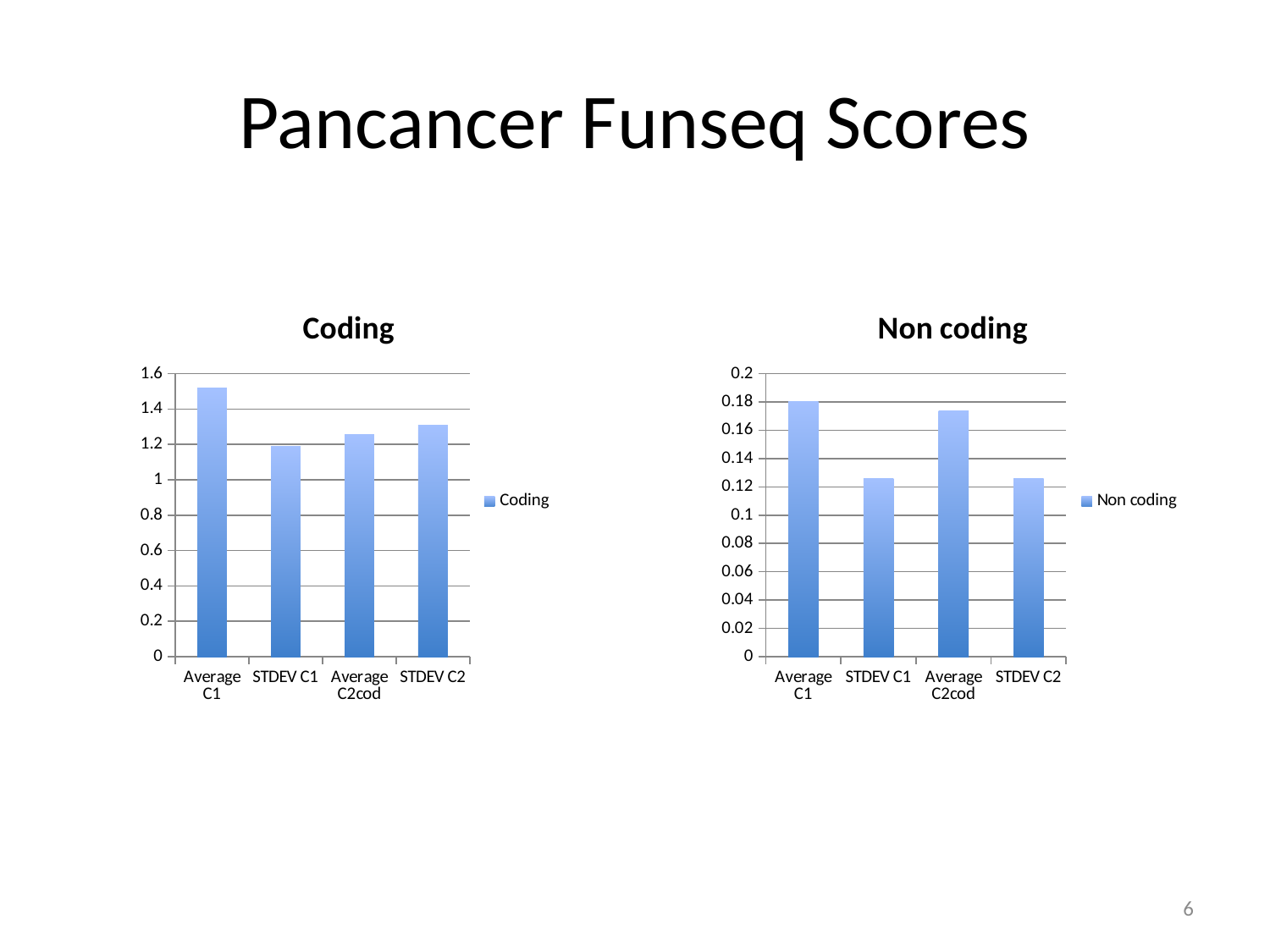

# Pancancer Funseq Scores

### Chart:

| Category | Coding |
|---|---|
| Average C1 | 1.517616558967945 |
| STDEV C1 | 1.187887498072423 |
| Average C2cod | 1.253599402318511 |
| STDEV C2 | 1.307175429894252 |

### Chart:

| Category | Non coding |
|---|---|
| Average C1 | 0.180330625941129 |
| STDEV C1 | 0.12593780880687 |
| Average C2cod | 0.173721150678029 |
| STDEV C2 | 0.125703514991961 |
6